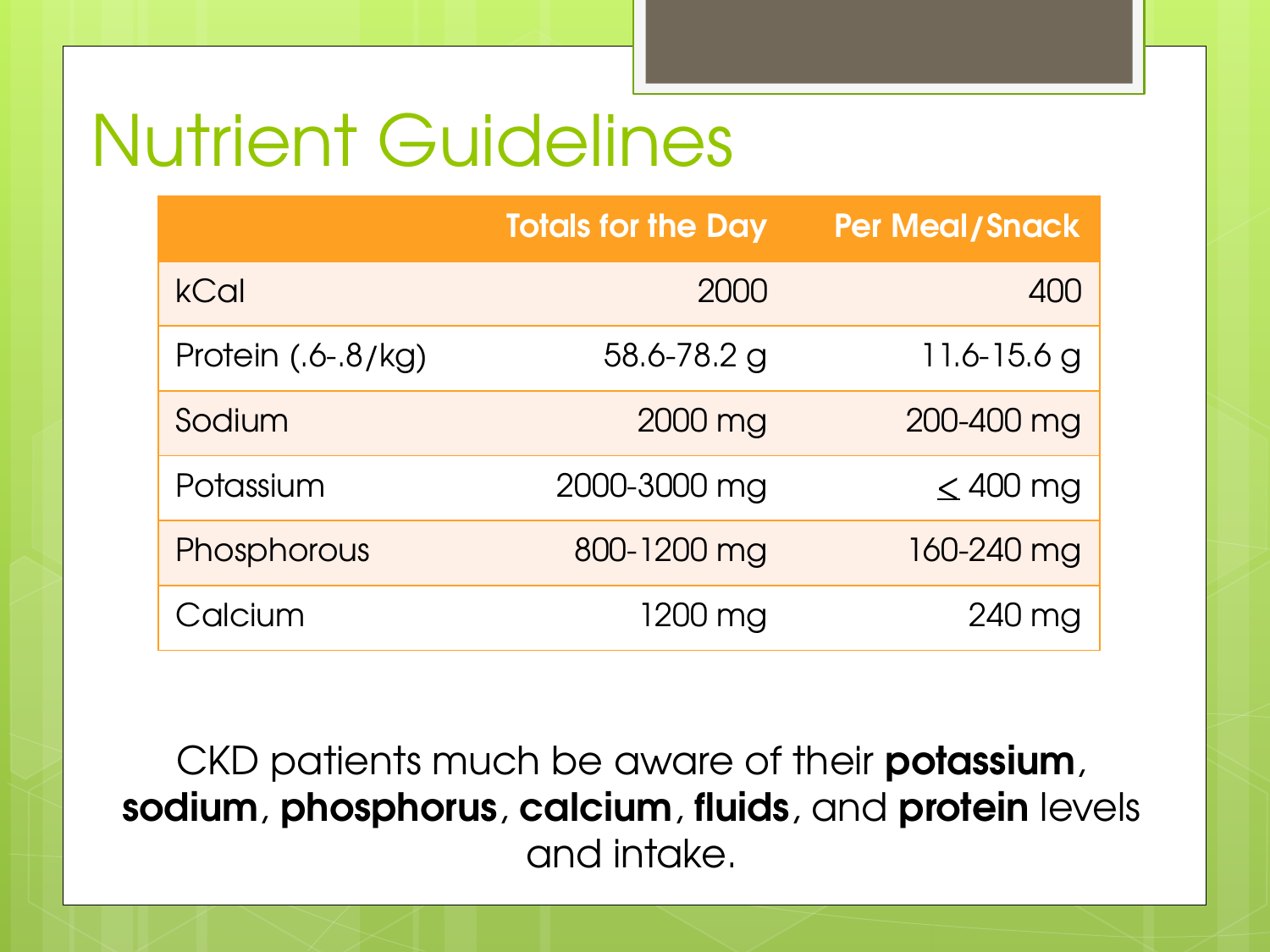

# Nutrient Guidelines
|  | Totals for the Day | Per Meal/Snack |
| --- | --- | --- |
| kCal | 2000 | 400 |
| Protein (.6-.8/kg) | 58.6-78.2 g | 11.6-15.6 g |
| Sodium | 2000 mg | 200-400 mg |
| Potassium | 2000-3000 mg | < 400 mg |
| Phosphorous | 800-1200 mg | 160-240 mg |
| Calcium | 1200 mg | 240 mg |
CKD patients much be aware of their potassium, sodium, phosphorus, calcium, fluids, and protein levels and intake.